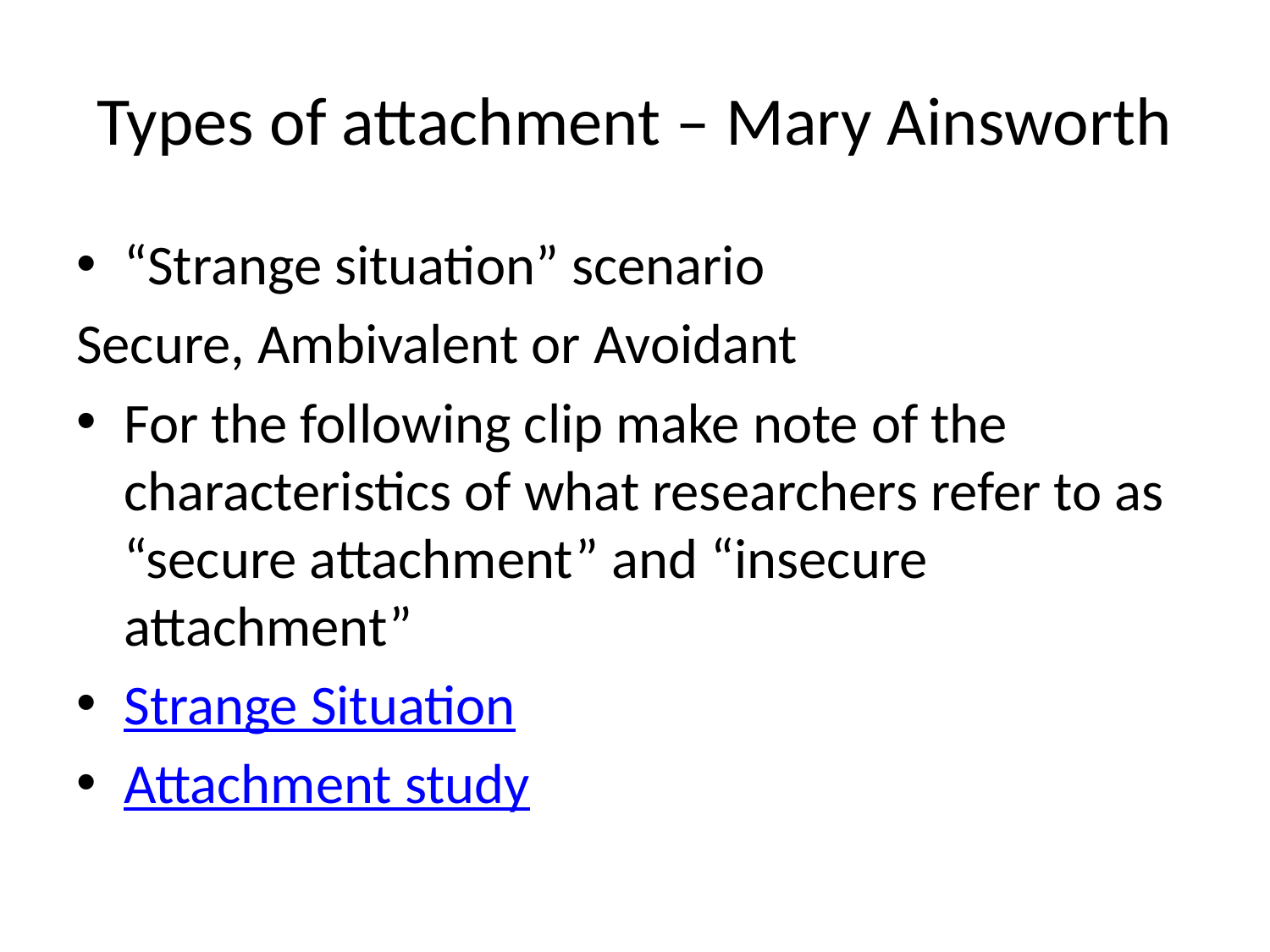

# Types of attachment – Mary Ainsworth
“Strange situation” scenario
Secure, Ambivalent or Avoidant
For the following clip make note of the characteristics of what researchers refer to as “secure attachment” and “insecure attachment”
Strange Situation
Attachment study